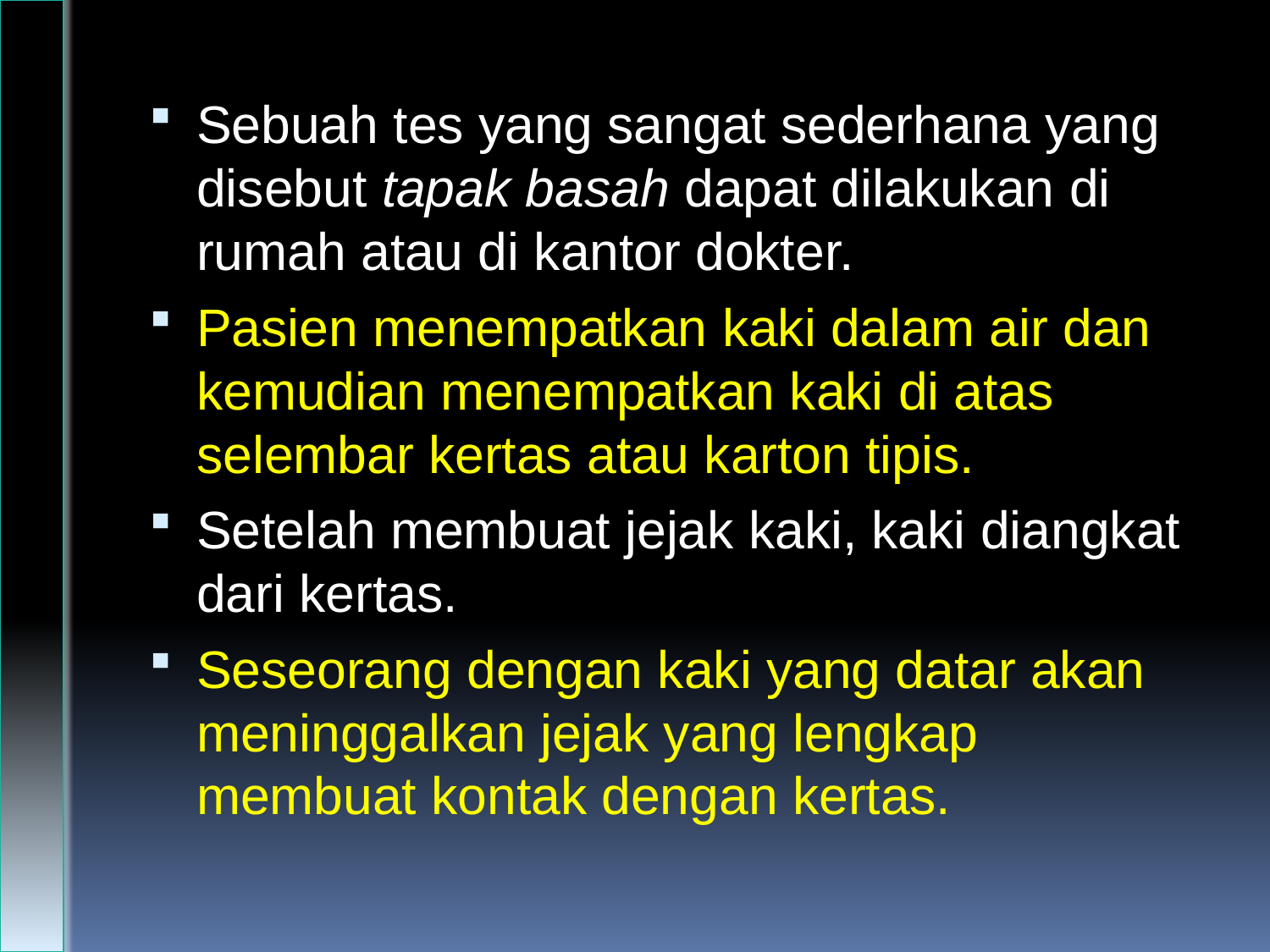

Sebuah tes yang sangat sederhana yang disebut tapak basah dapat dilakukan di rumah atau di kantor dokter.
Pasien menempatkan kaki dalam air dan kemudian menempatkan kaki di atas selembar kertas atau karton tipis.
Setelah membuat jejak kaki, kaki diangkat dari kertas.
Seseorang dengan kaki yang datar akan meninggalkan jejak yang lengkap  membuat kontak dengan kertas.